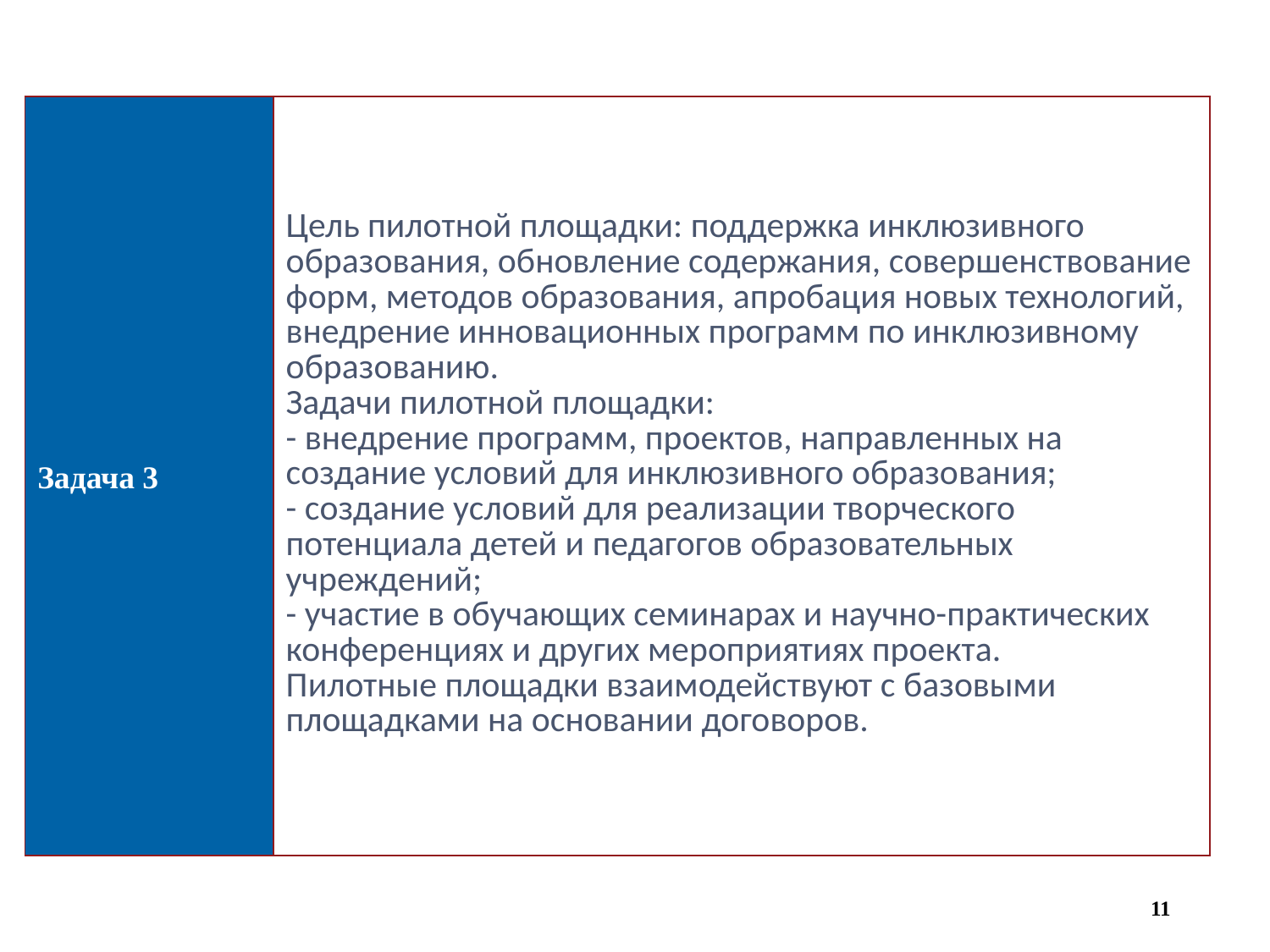

| Задача 3 | Цель пилотной площадки: поддержка инклюзивного образования, обновление содержания, совершенствование форм, методов образования, апробация новых технологий, внедрение инновационных программ по инклюзивному образованию. Задачи пилотной площадки: - внедрение программ, проектов, направленных на создание условий для инклюзивного образования; - создание условий для реализации творческого потенциала детей и педагогов образовательных учреждений; - участие в обучающих семинарах и научно-практических конференциях и других мероприятиях проекта. Пилотные площадки взаимодействуют с базовыми площадками на основании договоров. |
| --- | --- |
11